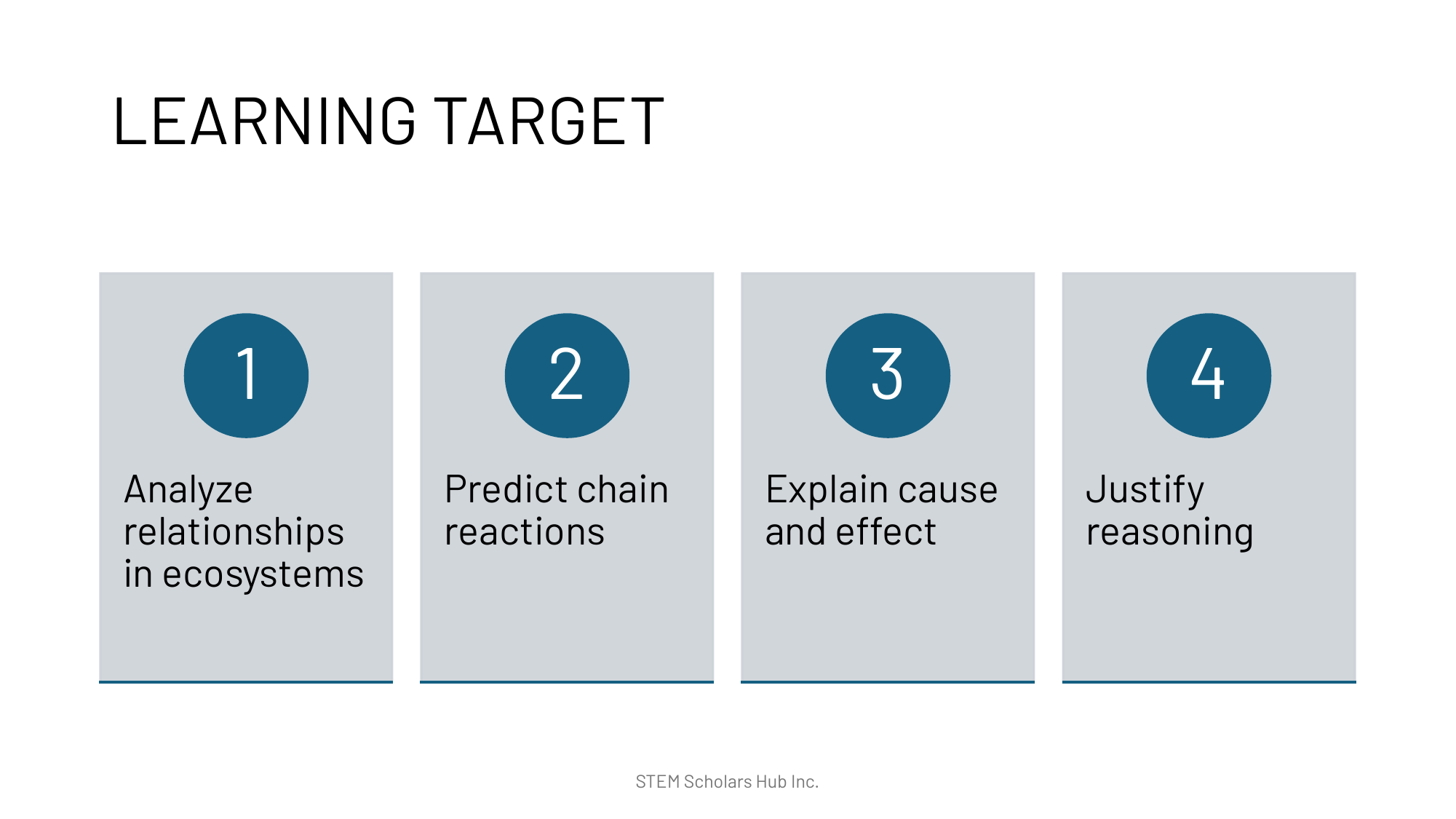

# LEARNING TARGET
Analyze relationships in ecosystems
1
Predict chain reactions
2
Explain cause and effect
3
Justify reasoning
4
STEM Scholars Hub Inc.